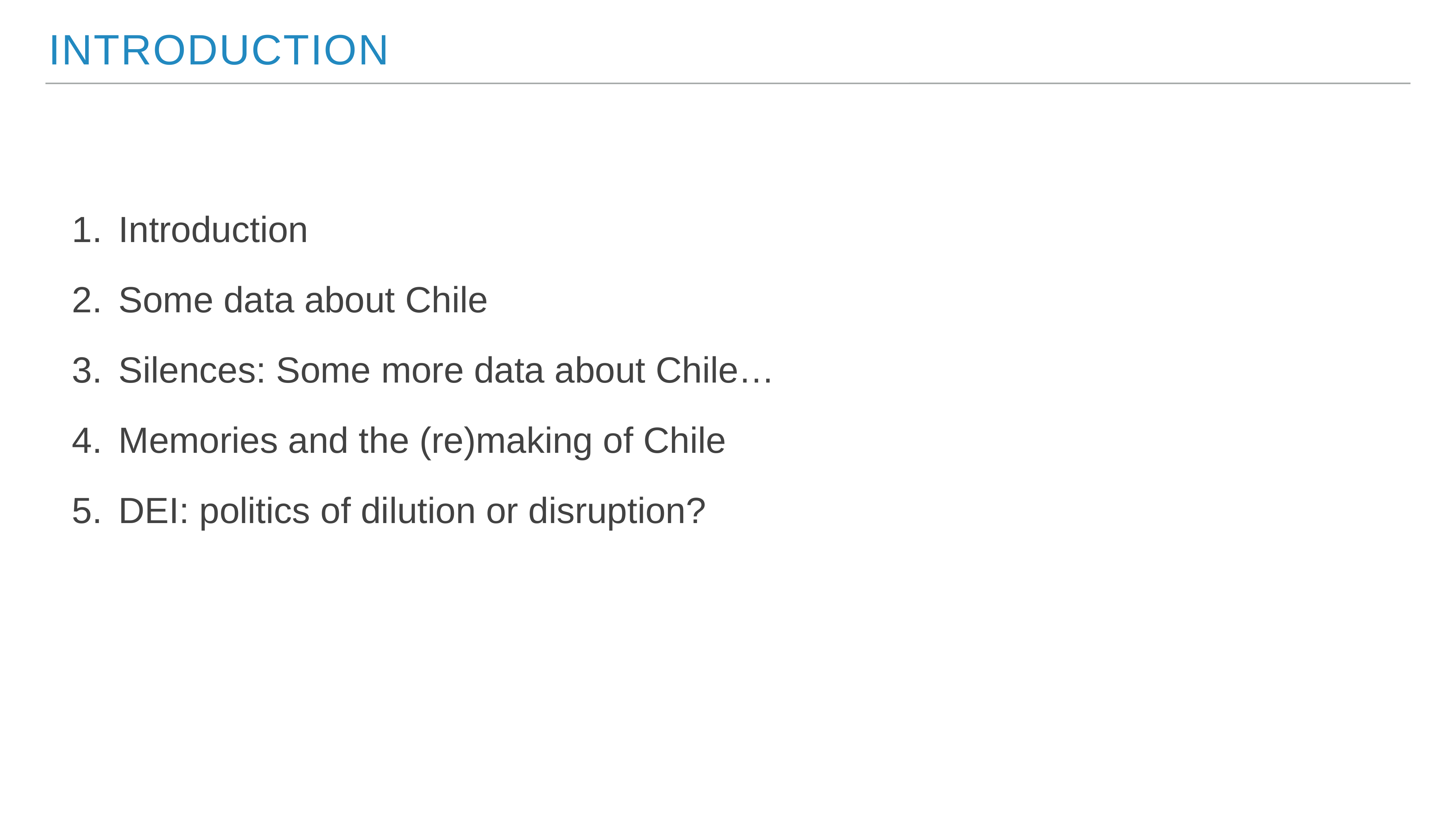

INTRODUCTION
Introduction
Some data about Chile
Silences: Some more data about Chile…
Memories and the (re)making of Chile
DEI: politics of dilution or disruption?